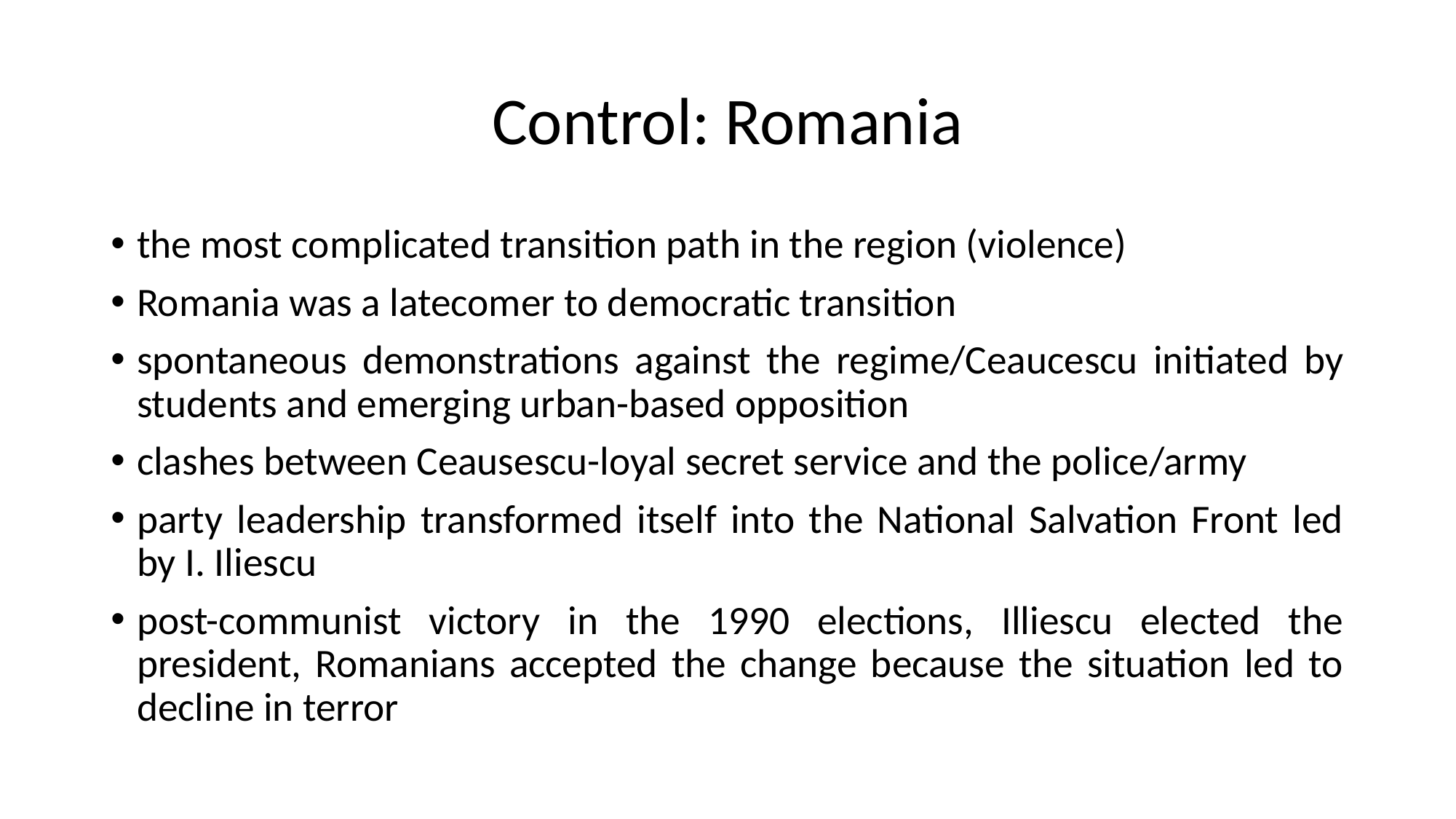

# Control: Romania
the most complicated transition path in the region (violence)
Romania was a latecomer to democratic transition
spontaneous demonstrations against the regime/Ceaucescu initiated by students and emerging urban-based opposition
clashes between Ceausescu-loyal secret service and the police/army
party leadership transformed itself into the National Salvation Front led by I. Iliescu
post-communist victory in the 1990 elections, Illiescu elected the president, Romanians accepted the change because the situation led to decline in terror